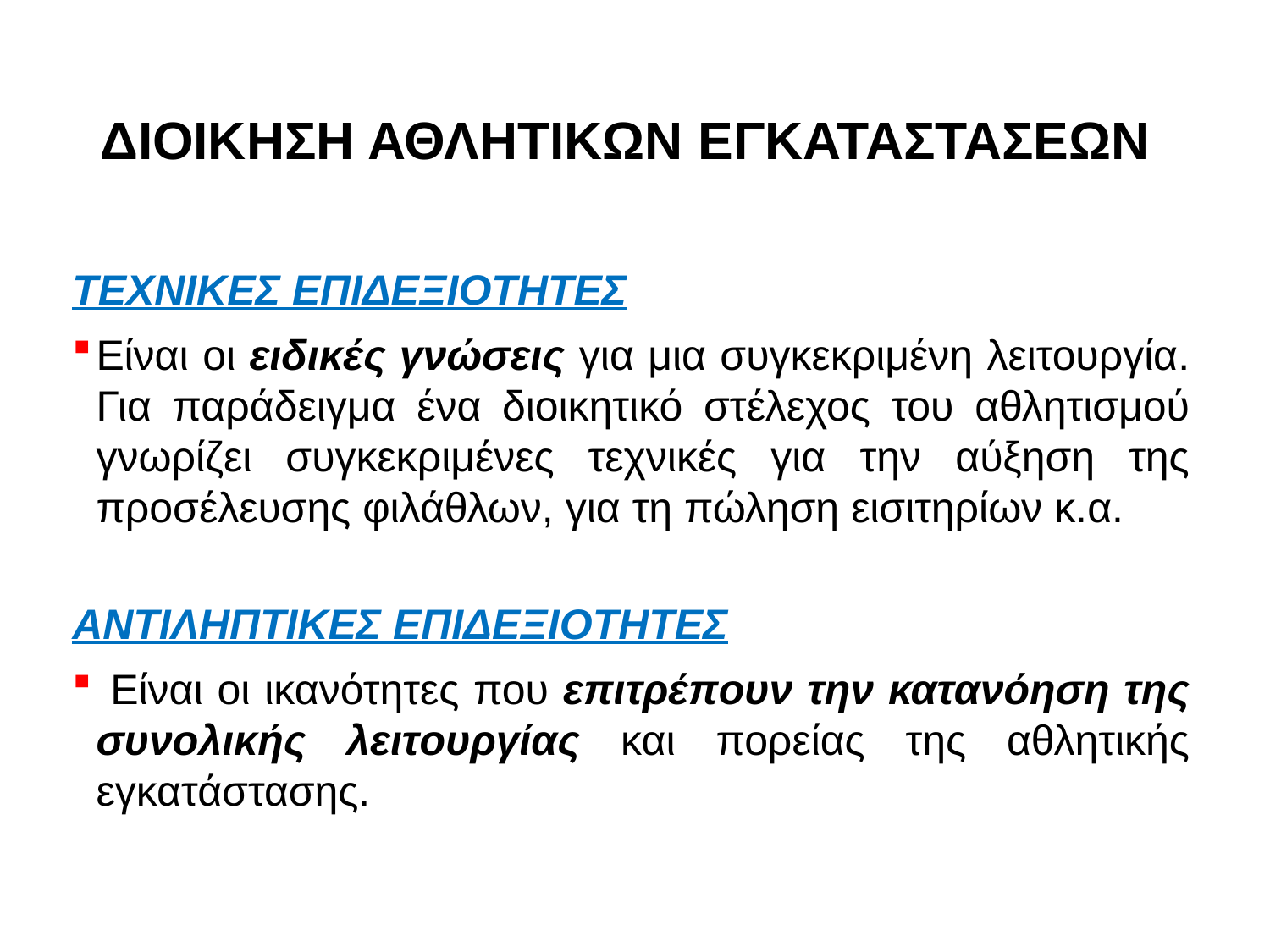

# ΔΙΟΙΚΗΣΗ ΑΘΛΗΤΙΚΩΝ ΕΓΚΑΤΑΣΤΑΣΕΩΝ

ΤΕΧΝΙΚΕΣ ΕΠΙΔΕΞΙΟΤΗΤΕΣ
Είναι οι ειδικές γνώσεις για μια συγκεκριμένη λειτουργία. Για παράδειγμα ένα διοικητικό στέλεχος του αθλητισμού γνωρίζει συγκεκριμένες τεχνικές για την αύξηση της προσέλευσης φιλάθλων, για τη πώληση εισιτηρίων κ.α.

ΑΝΤΙΛΗΠΤΙΚΕΣ ΕΠΙΔΕΞΙΟΤΗΤΕΣ
 Είναι οι ικανότητες που επιτρέπουν την κατανόηση της συνολικής λειτουργίας και πορείας της αθλητικής εγκατάστασης.